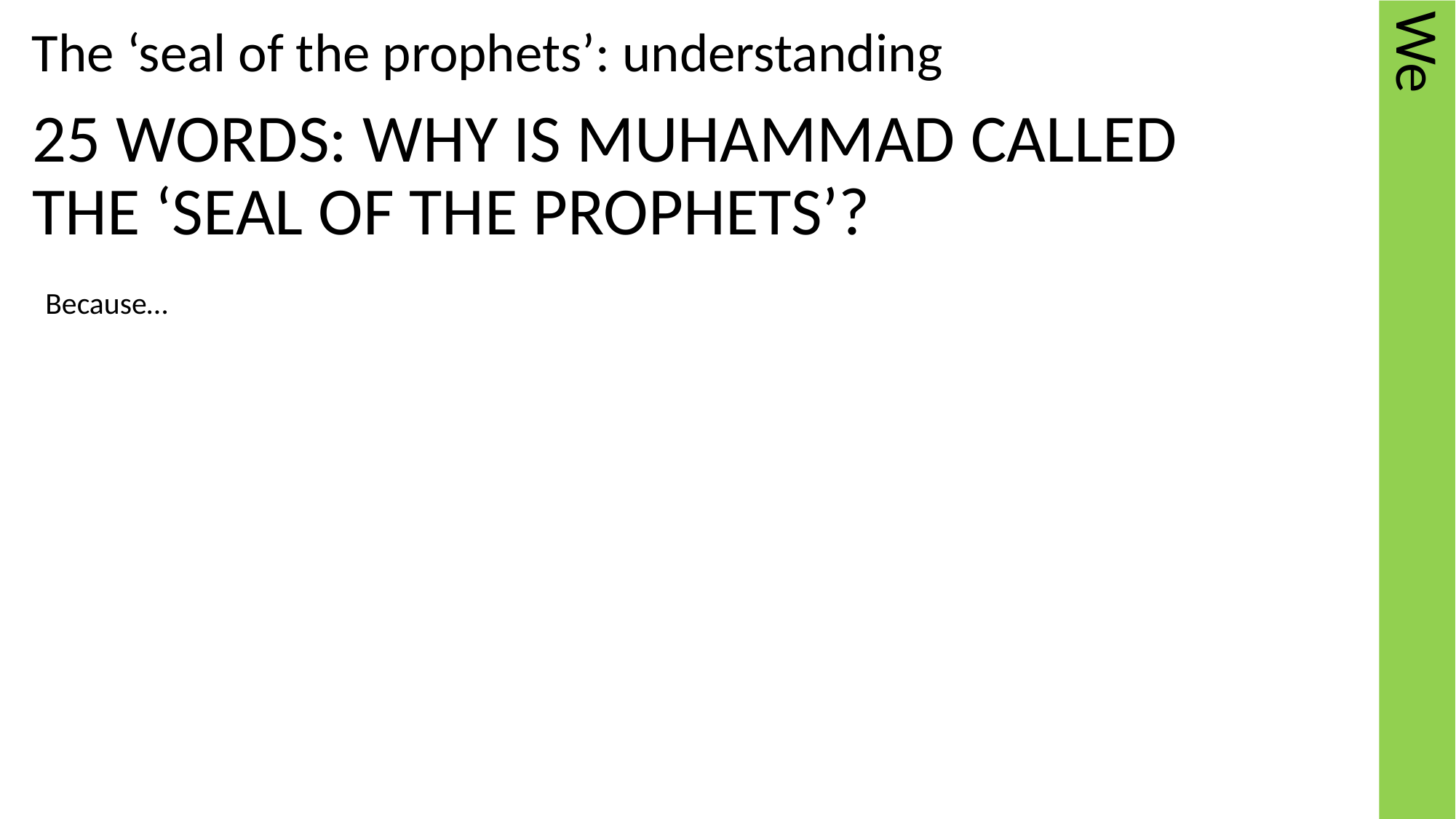

The ‘seal of the prophets’: understanding
# 25 WORDS: WHY IS MUHAMMAD CALLED THE ‘SEAL OF THE PROPHETS’?
| Because… |  |  |  |  |
| --- | --- | --- | --- | --- |
|  |  |  |  |  |
|  |  |  |  |  |
|  |  |  |  |  |
|  |  |  |  |  |
We